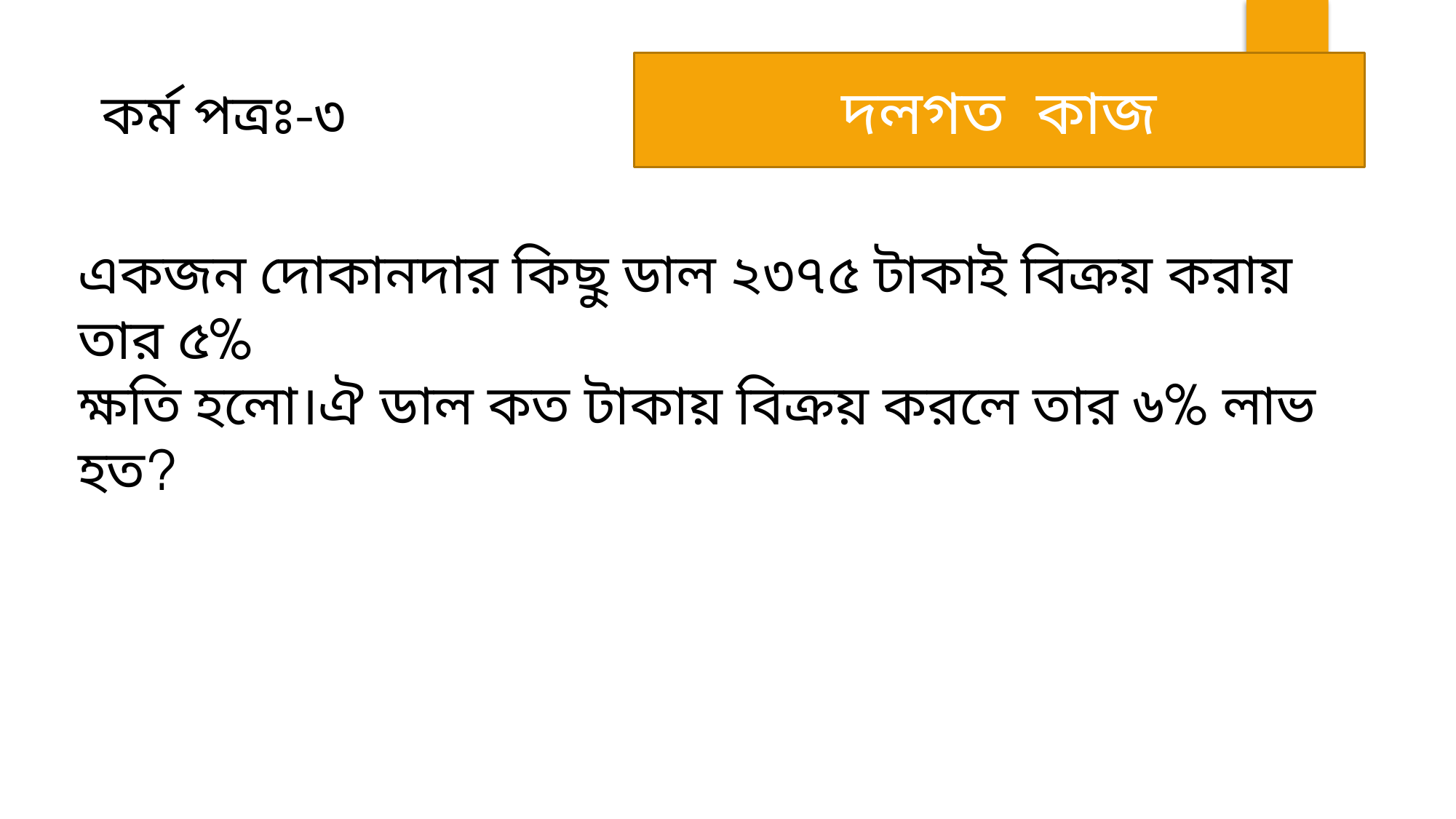

দলগত  কাজ
কর্ম পত্রঃ-৩
একজন দোকানদার কিছু ডাল ২৩৭৫ টাকাই বিক্রয় করায় তার ৫%
ক্ষতি হলো।ঐ ডাল কত টাকায় বিক্রয় করলে তার ৬% লাভ হত?